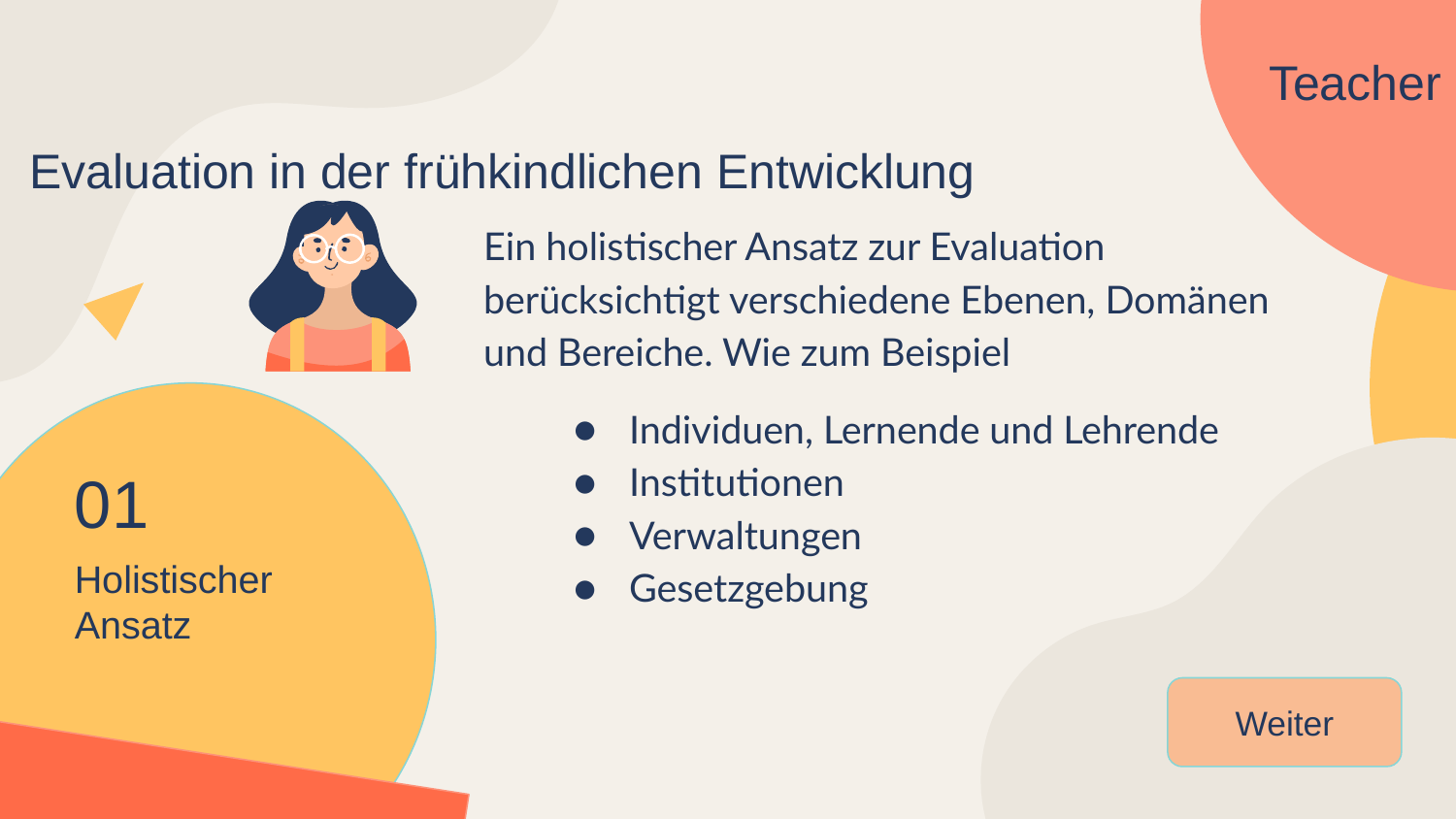

Teacher
Evaluation in der frühkindlichen Entwicklung

Ein holistischer Ansatz zur Evaluation berücksichtigt verschiedene Ebenen, Domänen und Bereiche. Wie zum Beispiel
Individuen, Lernende und Lehrende
Institutionen
Verwaltungen
Gesetzgebung

01
# Holistischer Ansatz
Weiter